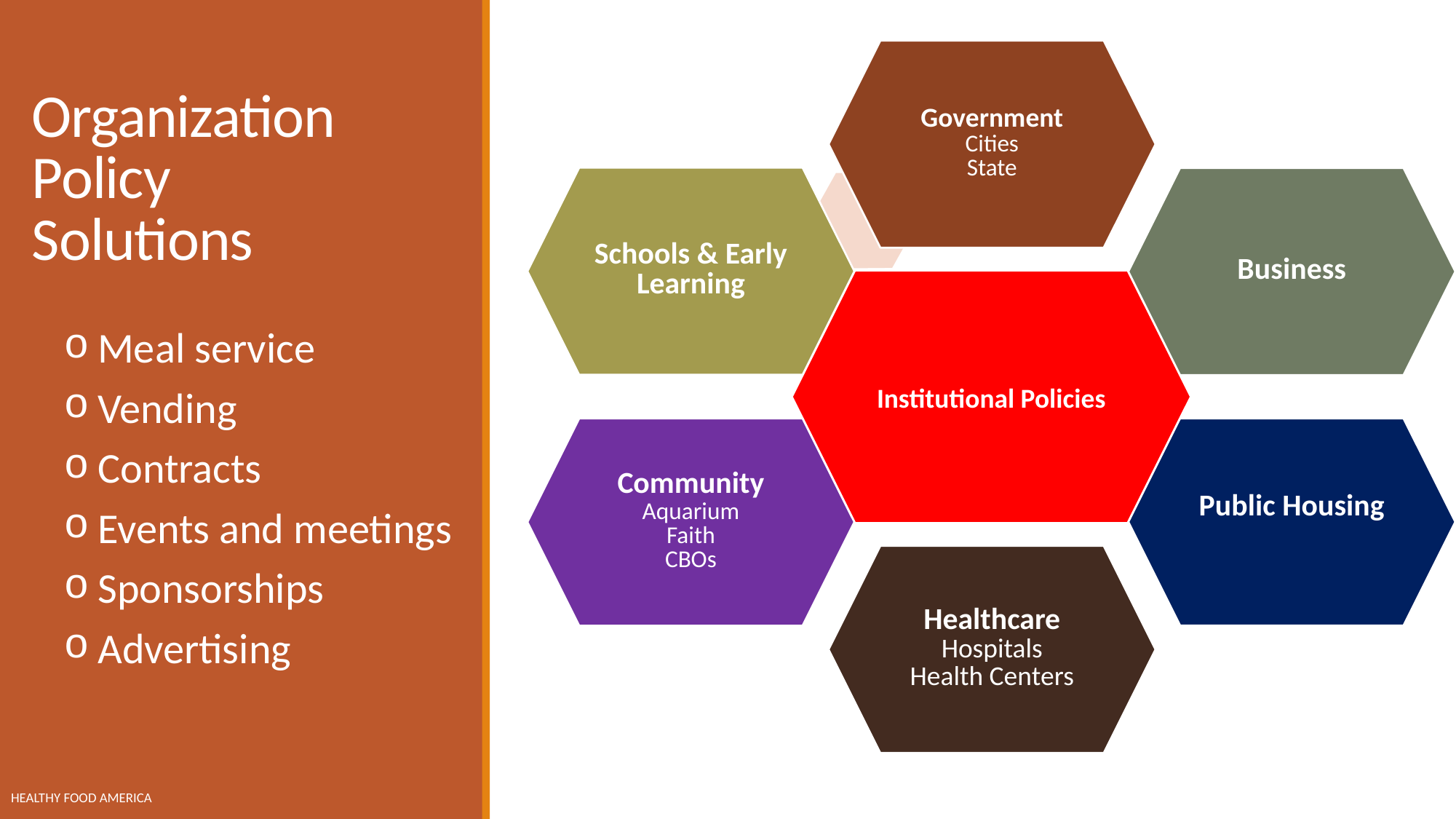

Institutional Policies
Government
Cities
State
Business
Public Housing
Healthcare
Hospitals
Health Centers
Community
Aquarium
Faith
CBOs
Schools & Early Learning
# Organization Policy Solutions

Meal service
Vending
Contracts
Events and meetings
Sponsorships
Advertising

Healthy Food AMERICA